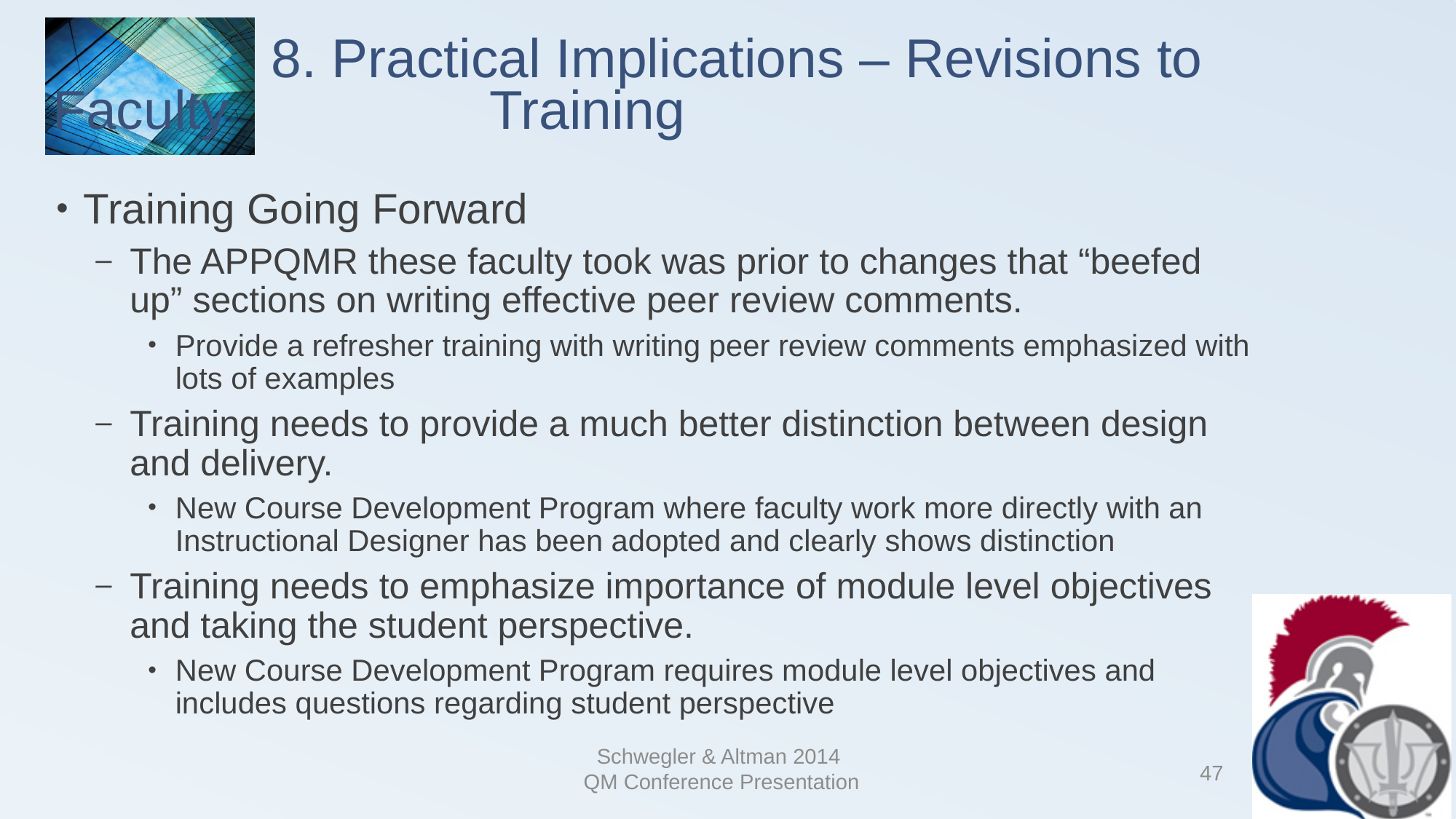

# 8. Practical Implications – Revisions to Faculty 			Training
Training Going Forward
The APPQMR these faculty took was prior to changes that “beefed up” sections on writing effective peer review comments.
Provide a refresher training with writing peer review comments emphasized with lots of examples
Training needs to provide a much better distinction between design and delivery.
New Course Development Program where faculty work more directly with an Instructional Designer has been adopted and clearly shows distinction
Training needs to emphasize importance of module level objectives and taking the student perspective.
New Course Development Program requires module level objectives and includes questions regarding student perspective

Schwegler & Altman 2014
QM Conference Presentation
47